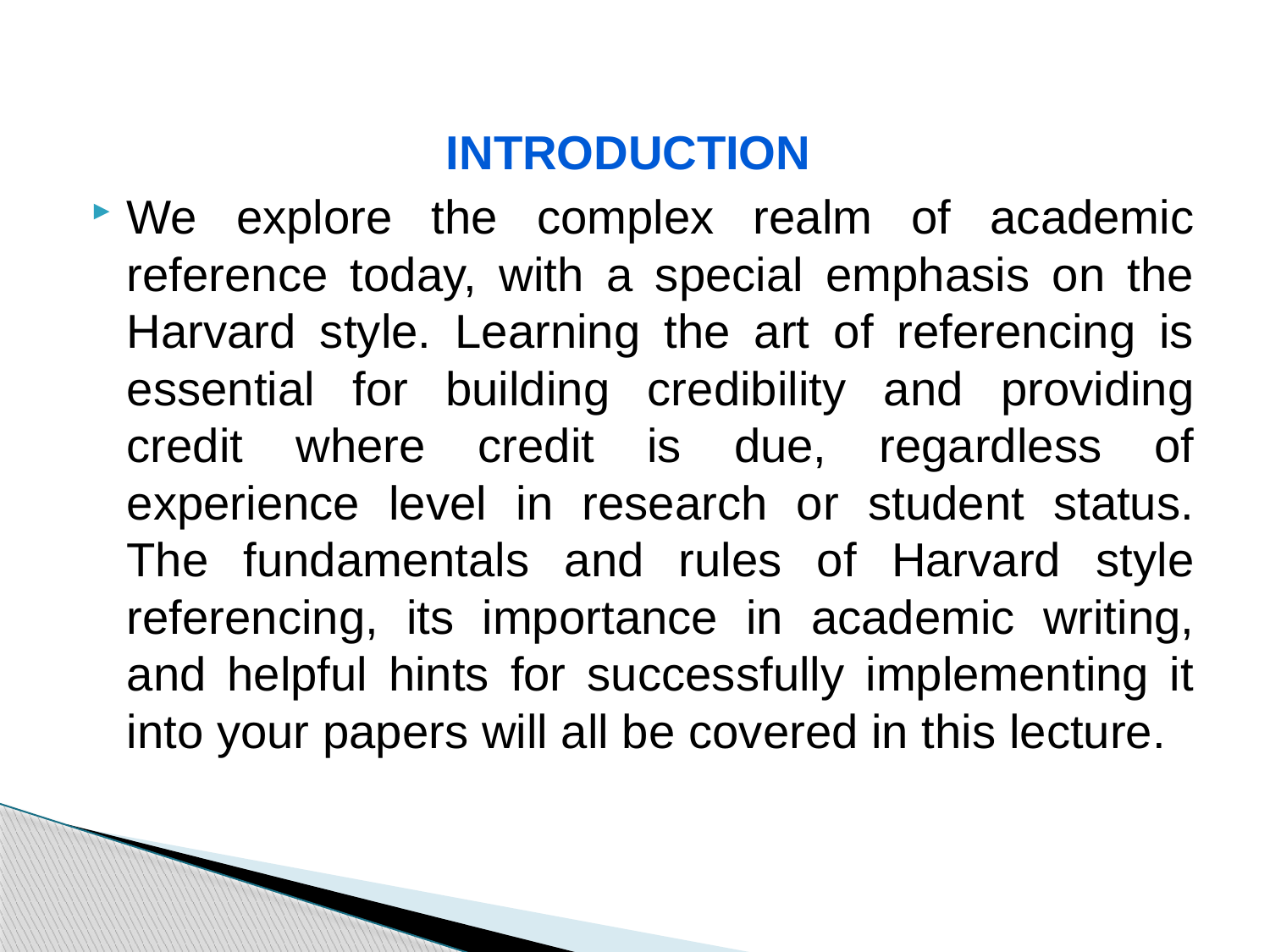

Introduction
We explore the complex realm of academic reference today, with a special emphasis on the Harvard style. Learning the art of referencing is essential for building credibility and providing credit where credit is due, regardless of experience level in research or student status. The fundamentals and rules of Harvard style referencing, its importance in academic writing, and helpful hints for successfully implementing it into your papers will all be covered in this lecture.